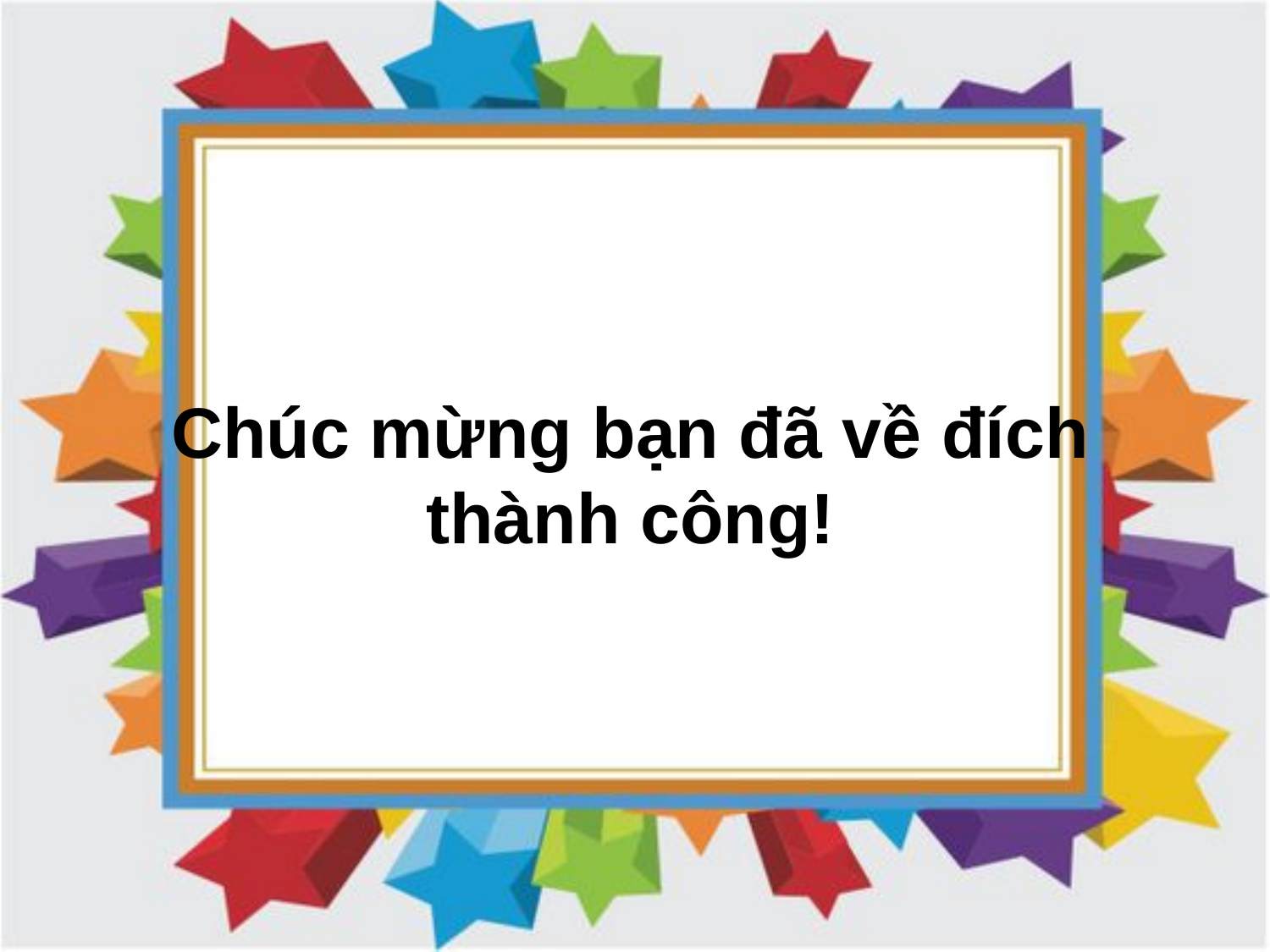

Chúc mừng bạn đã về đích thành công!